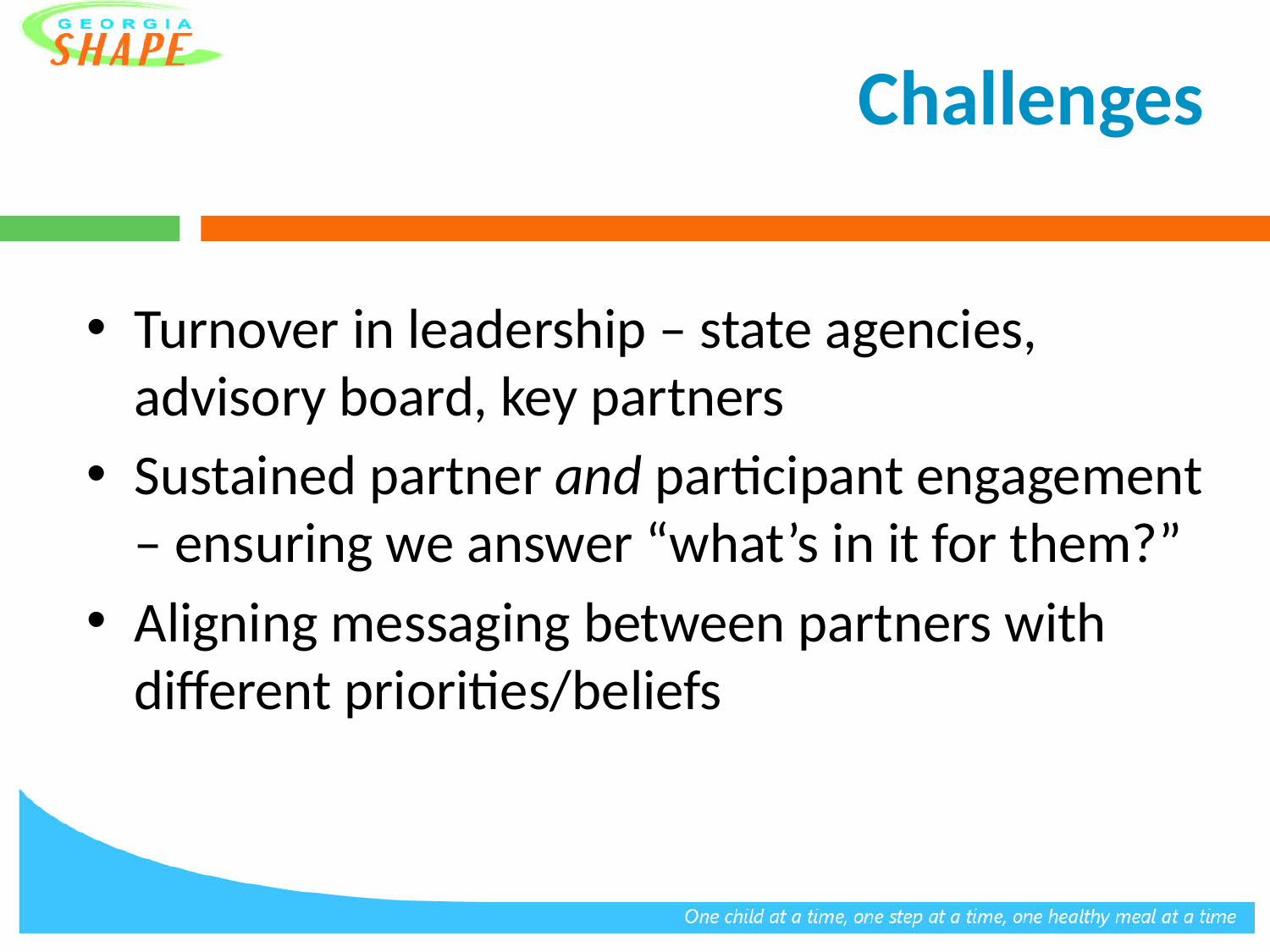

# Challenges

Turnover in leadership – state agencies, advisory board, key partners
Sustained partner and participant engagement – ensuring we answer “what’s in it for them?”
Aligning messaging between partners with different priorities/beliefs